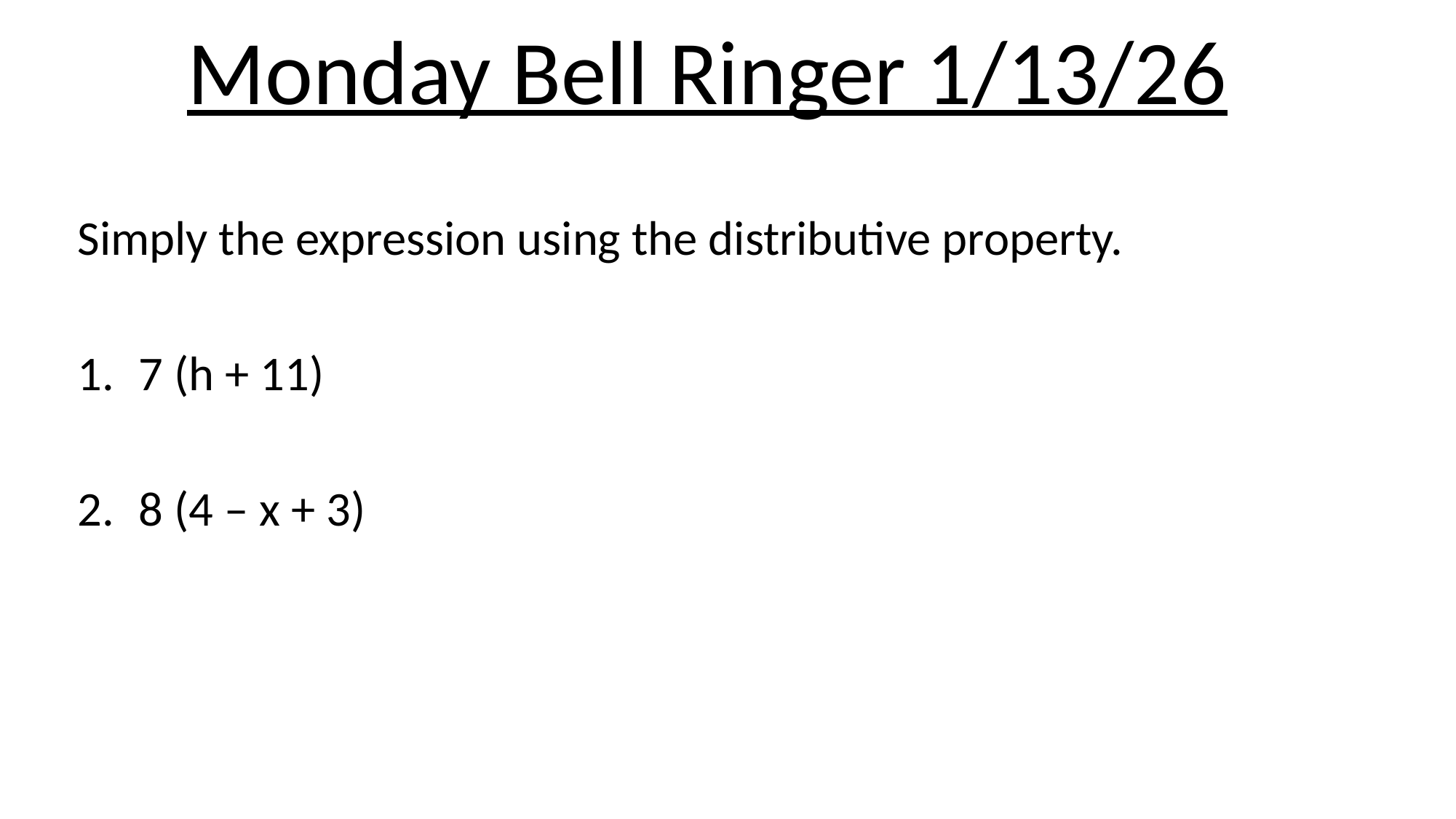

# Monday Bell Ringer 1/13/26
Simply the expression using the distributive property.

7 (h + 11)

8 (4 – x + 3)